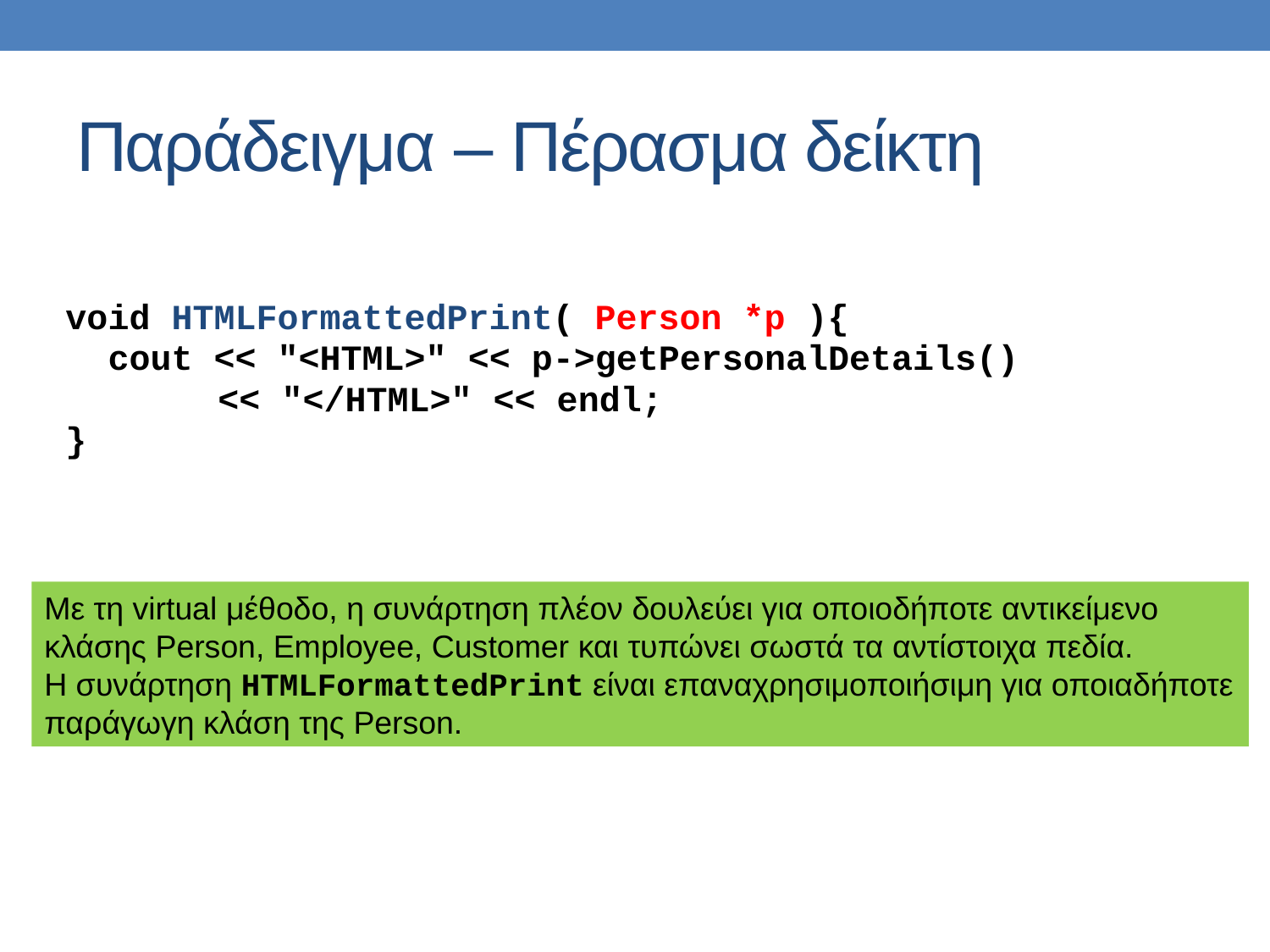

# Παράδειγμα – Πέρασμα δείκτη
void HTMLFormattedPrint( Person *p ){
  cout << "<HTML>" << p->getPersonalDetails()
		<< "</HTML>" << endl;
}

Με τη virtual μέθοδο, η συνάρτηση πλέον δουλεύει για οποιοδήποτε αντικείμενο
κλάσης Person, Employee, Customer και τυπώνει σωστά τα αντίστοιχα πεδία.
Η συνάρτηση HTMLFormattedPrint είναι επαναχρησιμοποιήσιμη για οποιαδήποτε παράγωγη κλάση της Person.